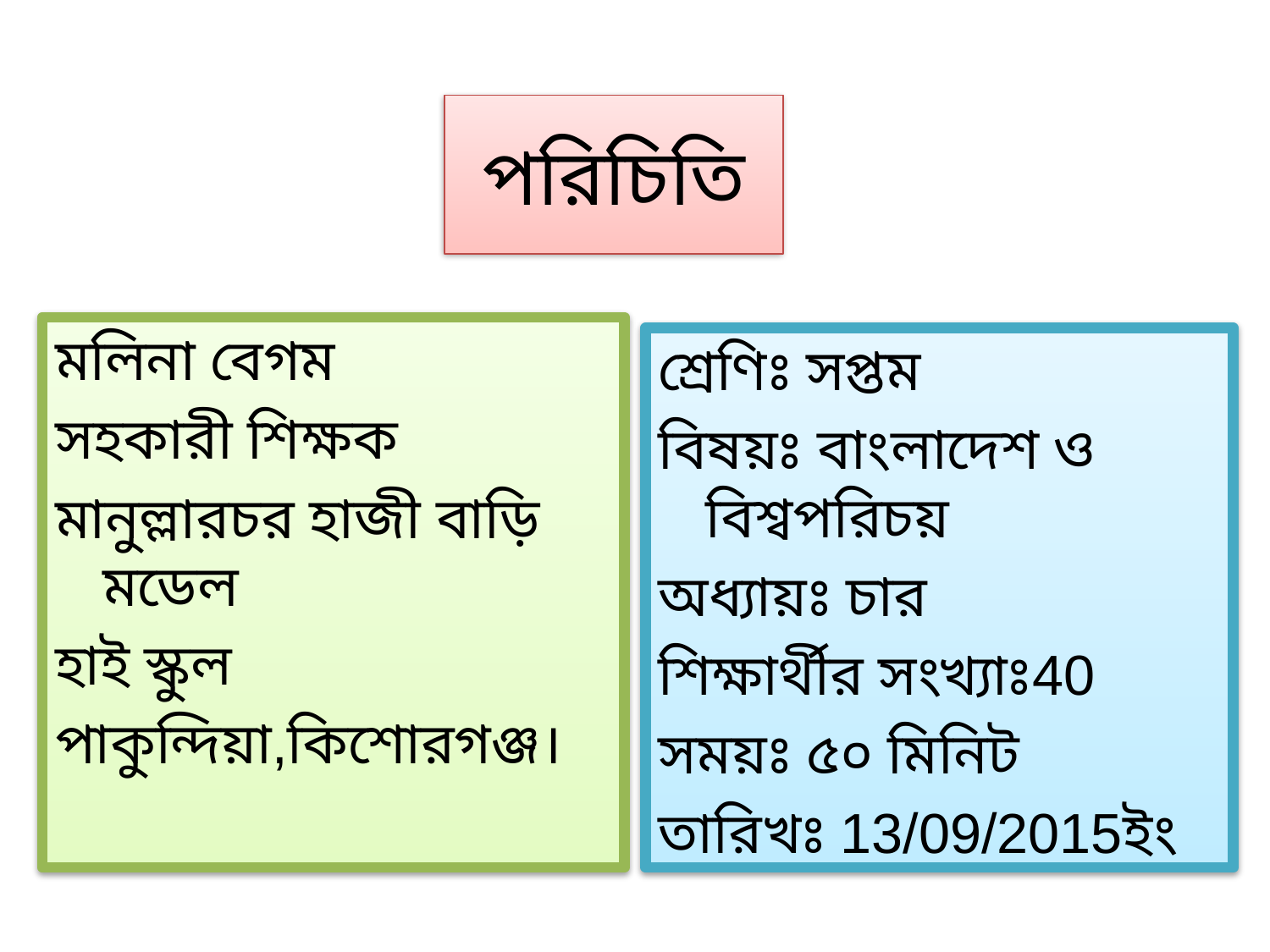

# পরিচিতি
মলিনা বেগম
সহকারী শিক্ষক
মানুল্লারচর হাজী বাড়ি মডেল
হাই স্কুল
পাকুন্দিয়া,কিশোরগঞ্জ।

শ্রেণিঃ সপ্তম
বিষয়ঃ বাংলাদেশ ও বিশ্বপরিচয়
অধ্যায়ঃ চার
শিক্ষার্থীর সংখ্যাঃ40
সময়ঃ ৫০ মিনিট
তারিখঃ 13/09/2015ইং